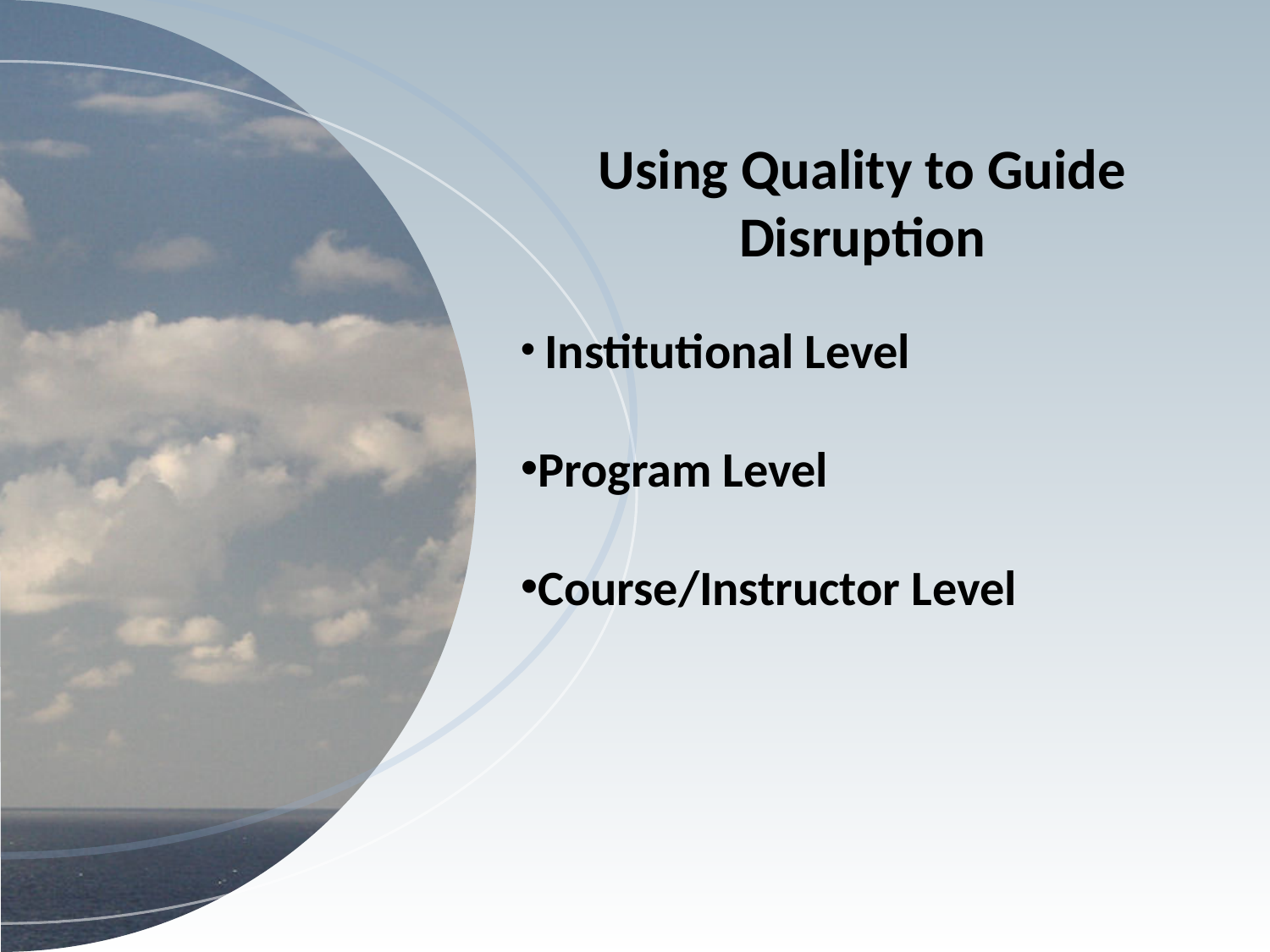

Using Quality to Guide Disruption

 Institutional Level

Program Level

Course/Instructor Level